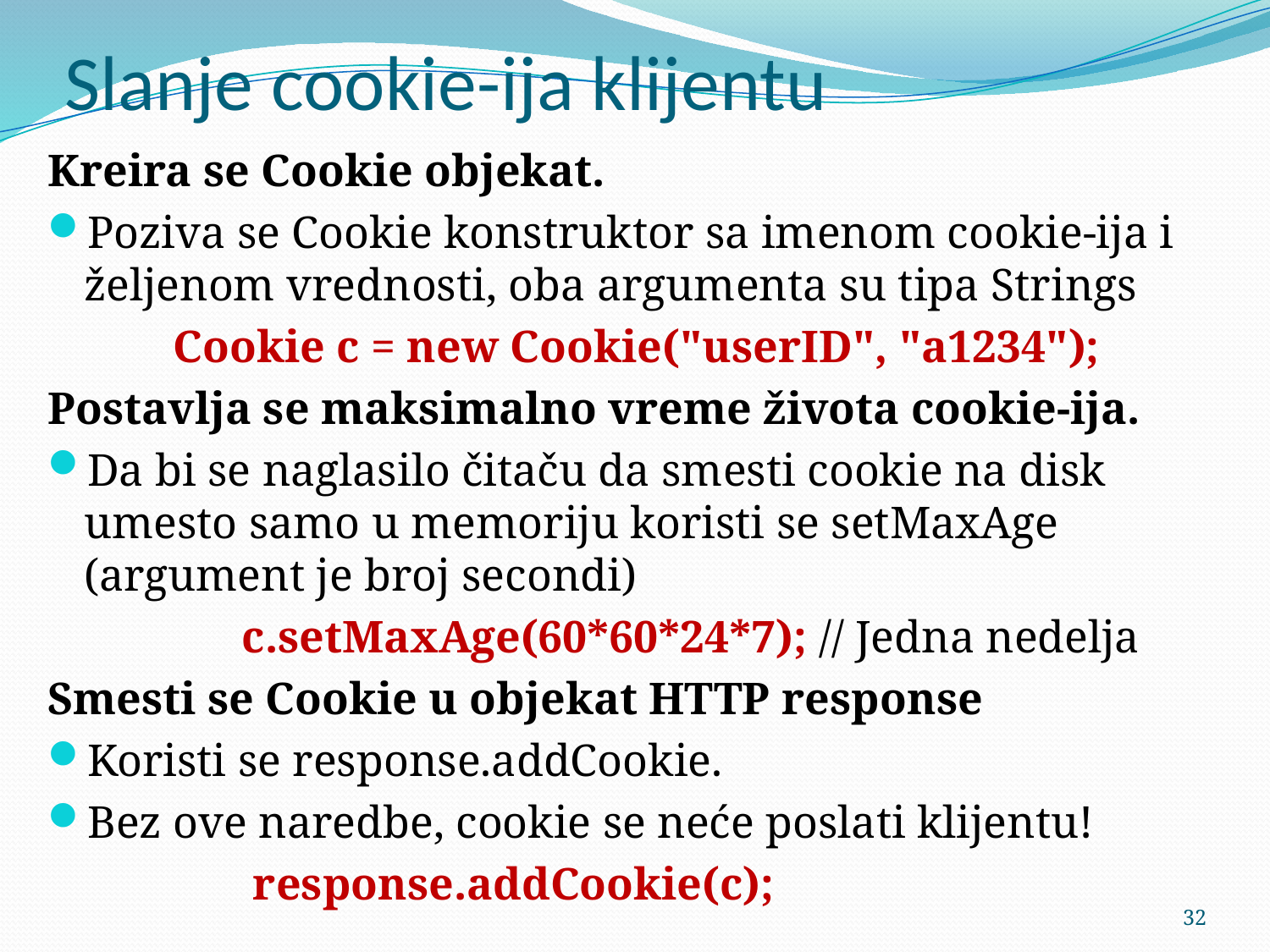

# Slanje cookie-ija klijentu
Kreira se Cookie objekat.
Poziva se Cookie konstruktor sa imenom cookie-ija i željenom vrednosti, oba argumenta su tipa Strings
           Cookie c = new Cookie("userID", "a1234");
Postavlja se maksimalno vreme života cookie-ija.
Da bi se naglasilo čitaču da smesti cookie na disk umesto samo u memoriju koristi se setMaxAge (argument je broj secondi)
                 c.setMaxAge(60*60*24*7); // Jedna nedelja
Smesti se Cookie u objekat HTTP response
Koristi se response.addCookie.
Bez ove naredbe, cookie se neće poslati klijentu!
                  response.addCookie(c);
32